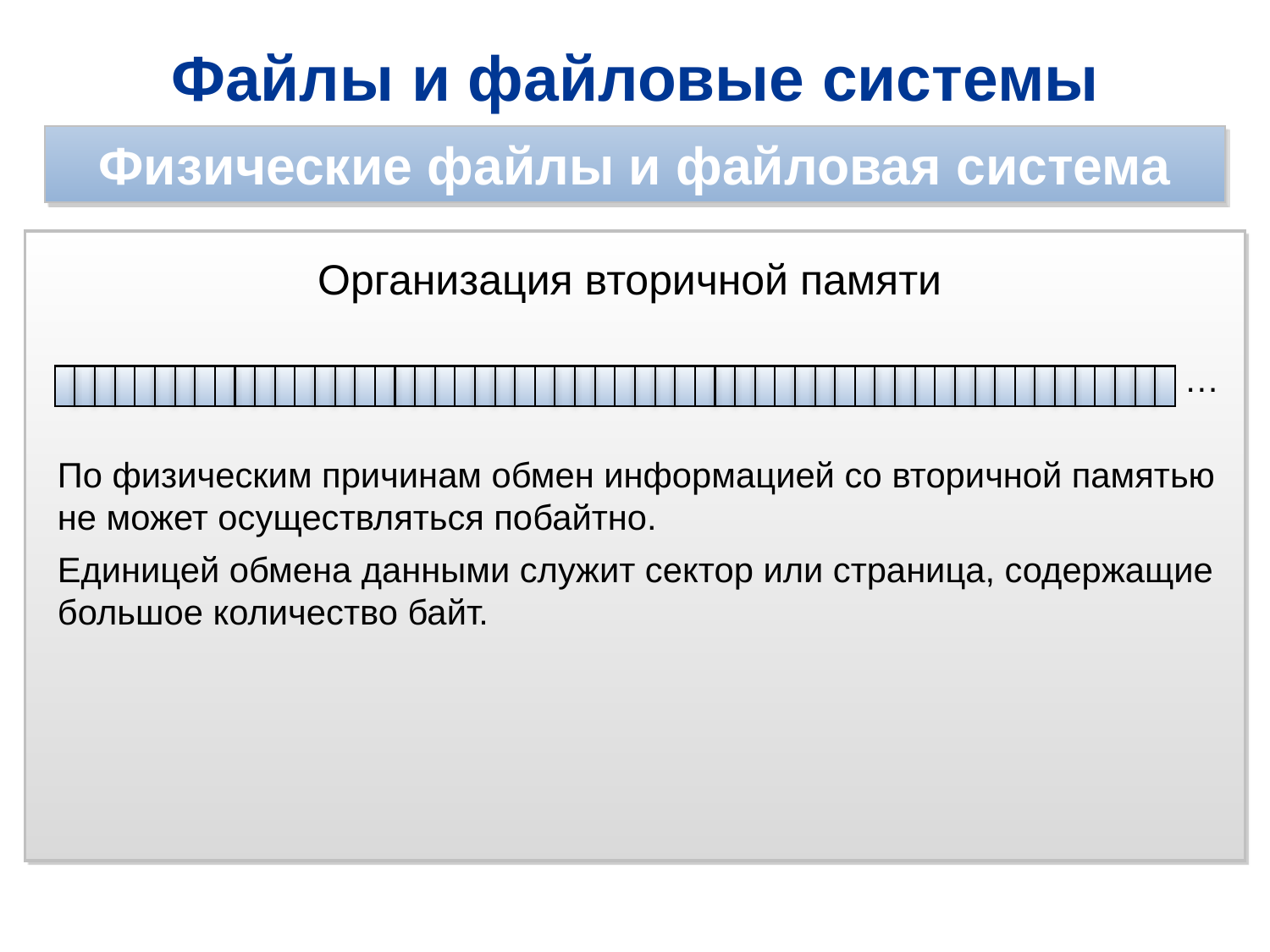

Файлы и файловые системы
Физические файлы и файловая система

Организация вторичной памяти
…

По физическим причинам обмен информацией со вторичной памятью не может осуществляться побайтно.
Единицей обмена данными служит сектор или страница, содержащие большое количество байт.